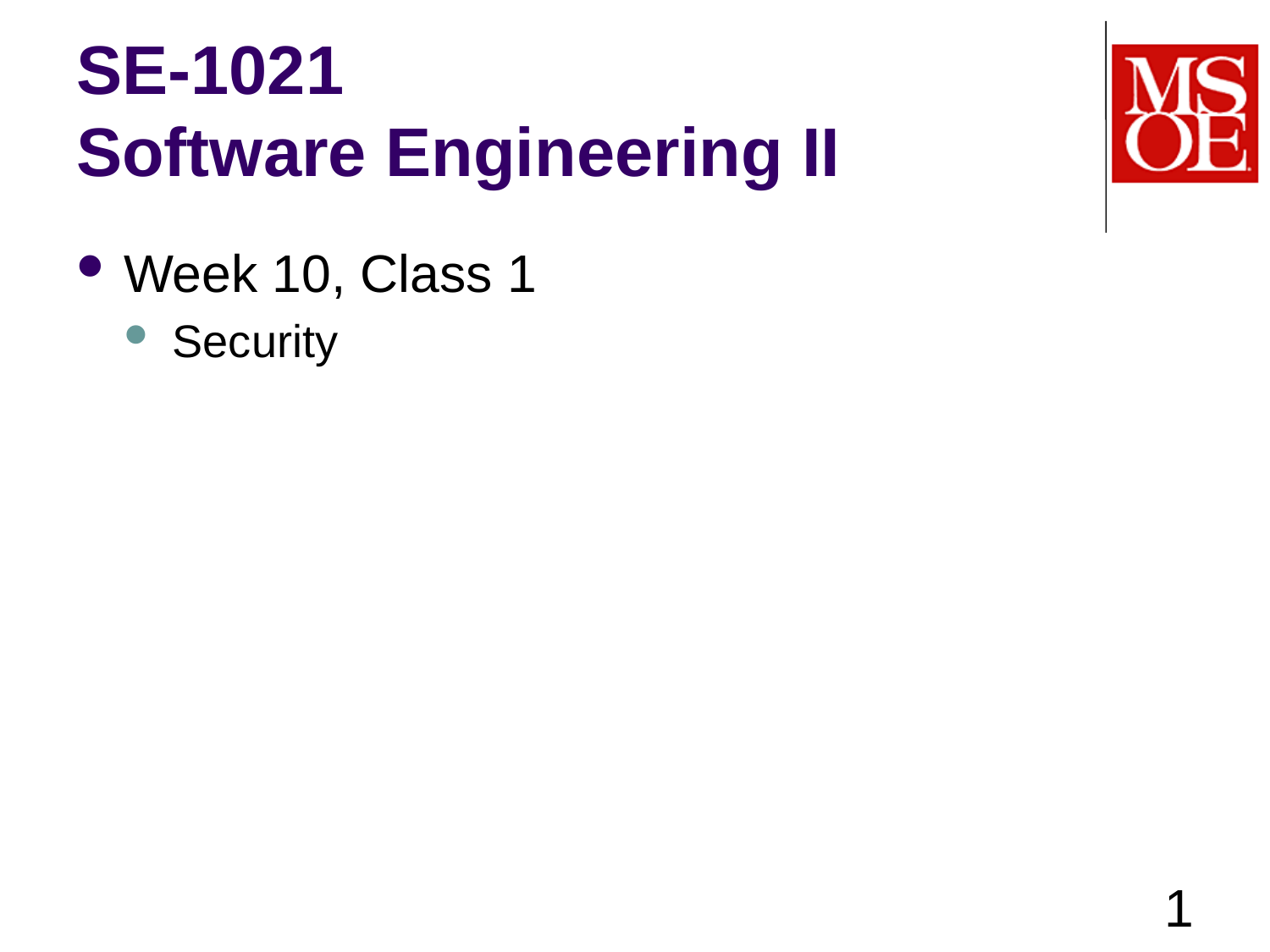

# SE-1021 Software Engineering II
Week 10, Class 1
Security

1